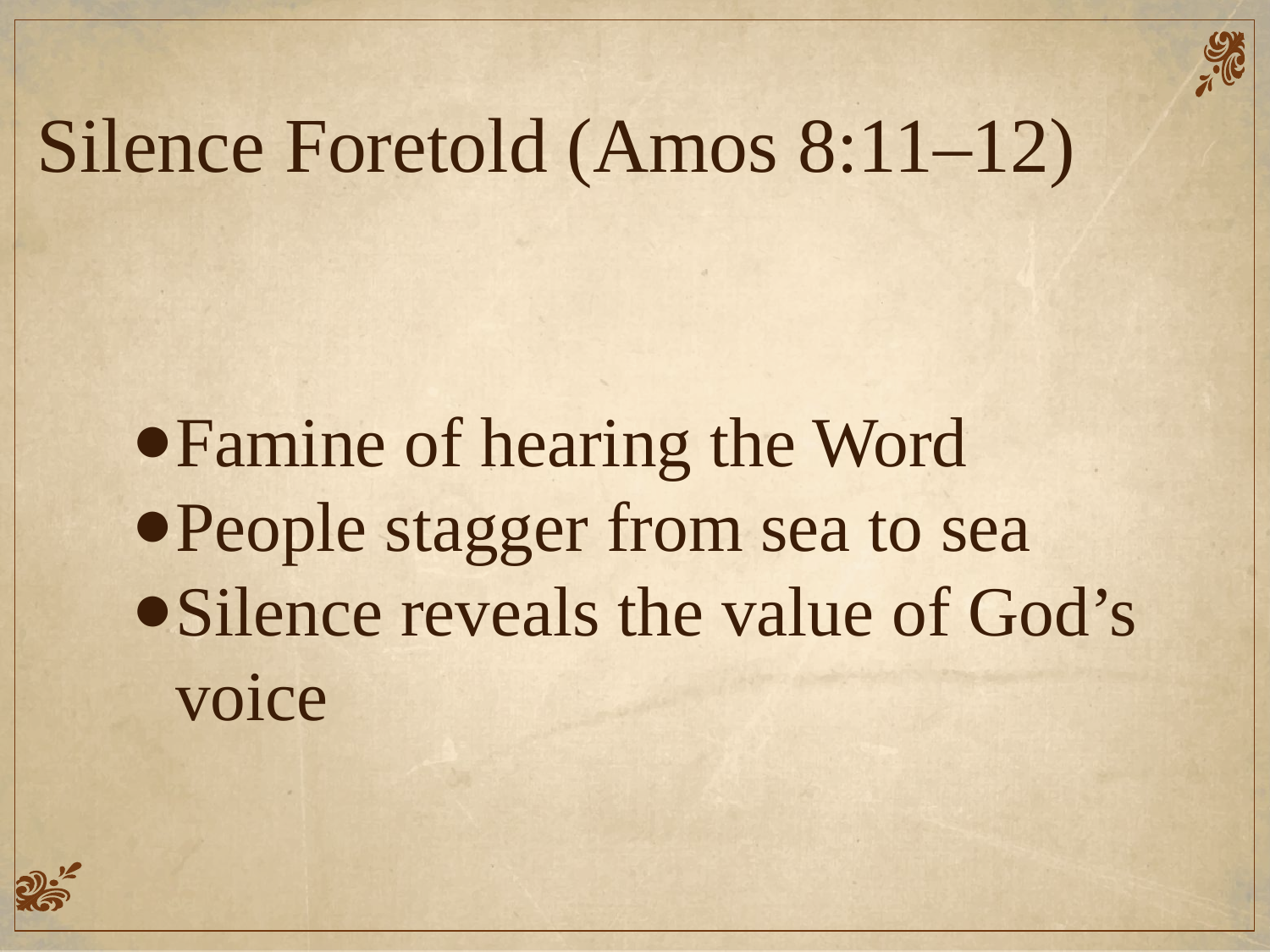

Silence Foretold (Amos 8:11–12)
Famine of hearing the Word
People stagger from sea to sea
Silence reveals the value of God’s voice